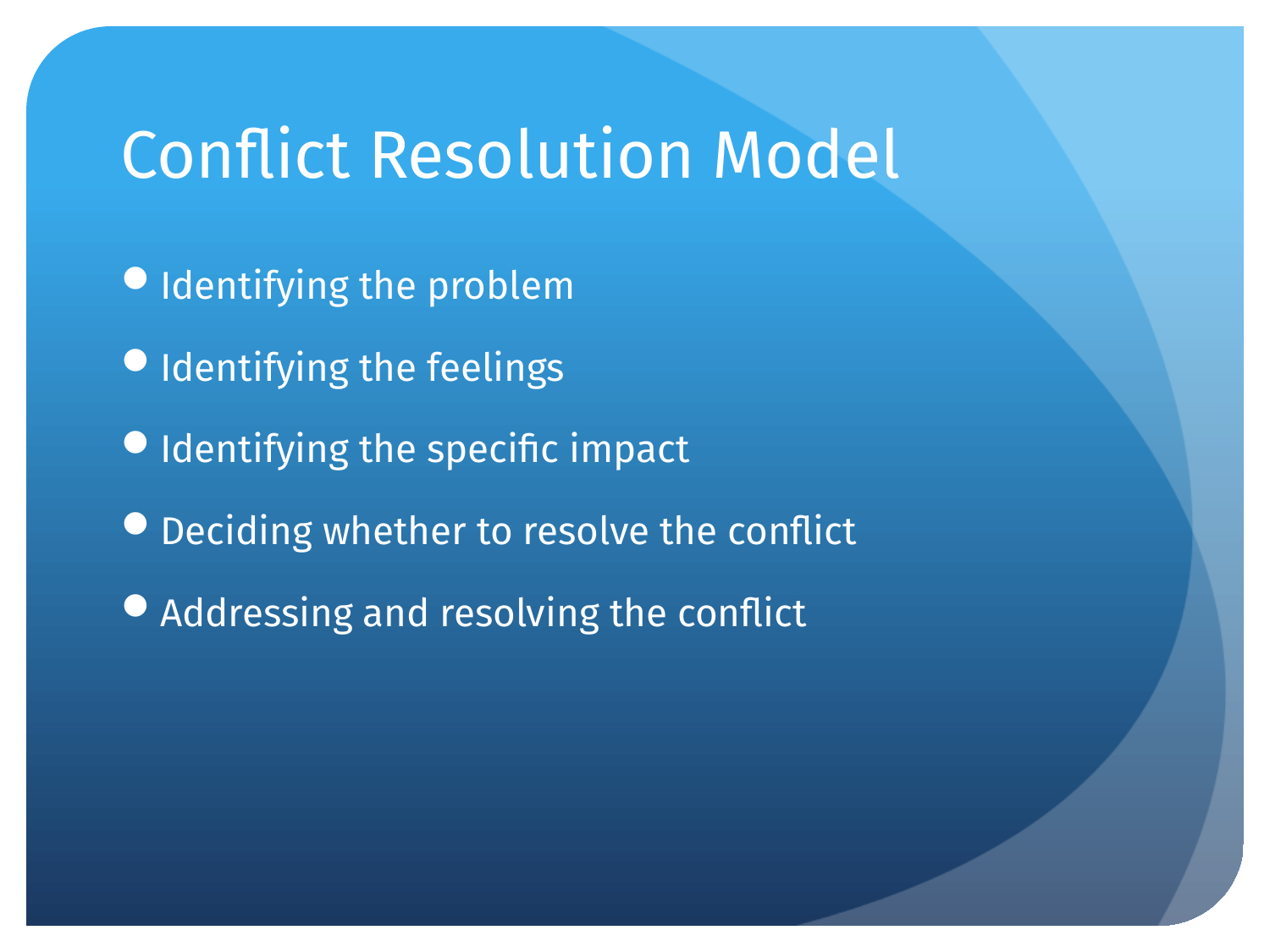

# Conflict Resolution Model
Identifying the problem
Identifying the feelings
Identifying the specific impact
Deciding whether to resolve the conflict
Addressing and resolving the conflict